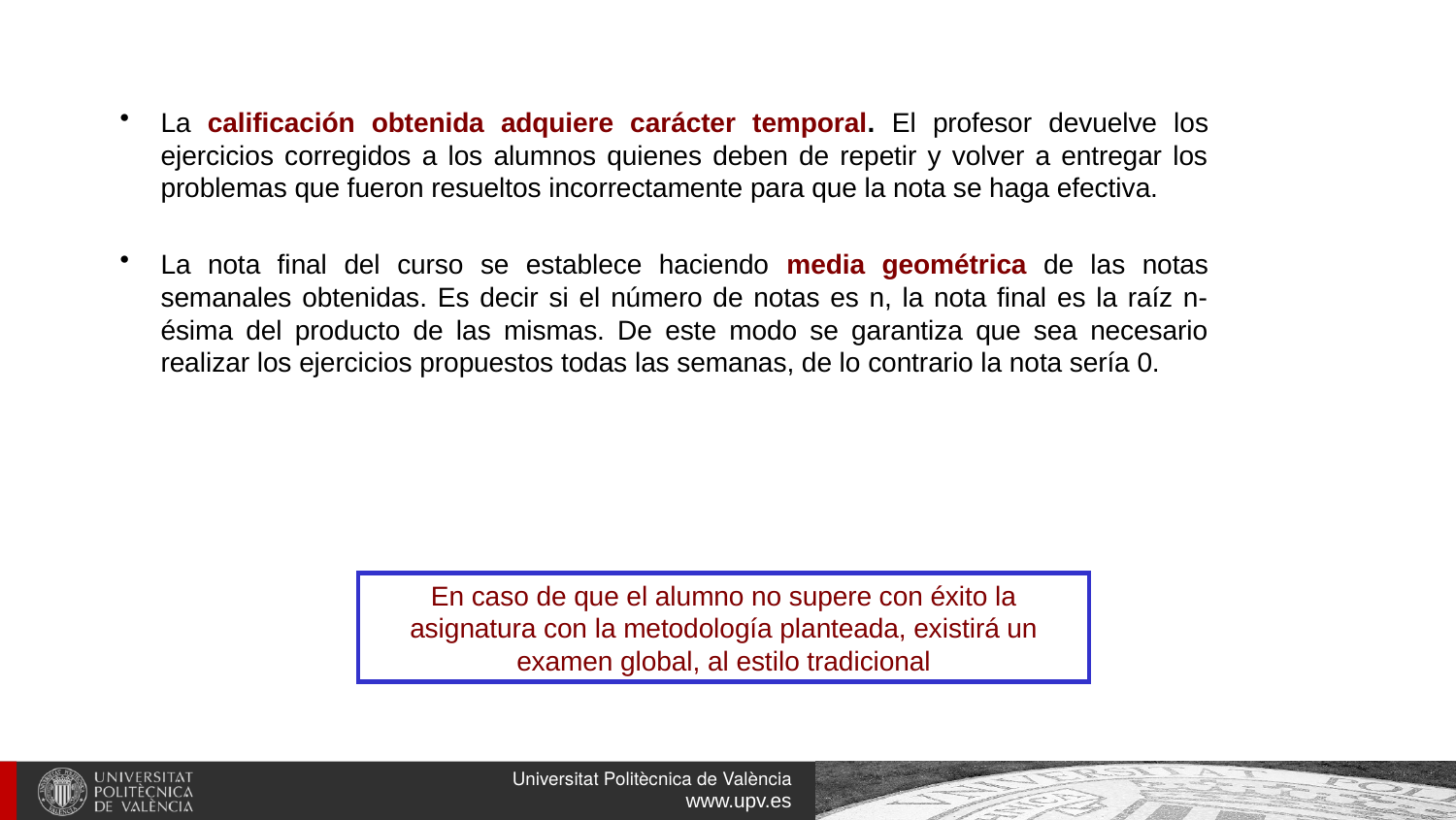

La calificación obtenida adquiere carácter temporal. El profesor devuelve los ejercicios corregidos a los alumnos quienes deben de repetir y volver a entregar los problemas que fueron resueltos incorrectamente para que la nota se haga efectiva.

La nota final del curso se establece haciendo media geométrica de las notas semanales obtenidas. Es decir si el número de notas es n, la nota final es la raíz n-ésima del producto de las mismas. De este modo se garantiza que sea necesario realizar los ejercicios propuestos todas las semanas, de lo contrario la nota sería 0.
En caso de que el alumno no supere con éxito la asignatura con la metodología planteada, existirá un examen global, al estilo tradicional